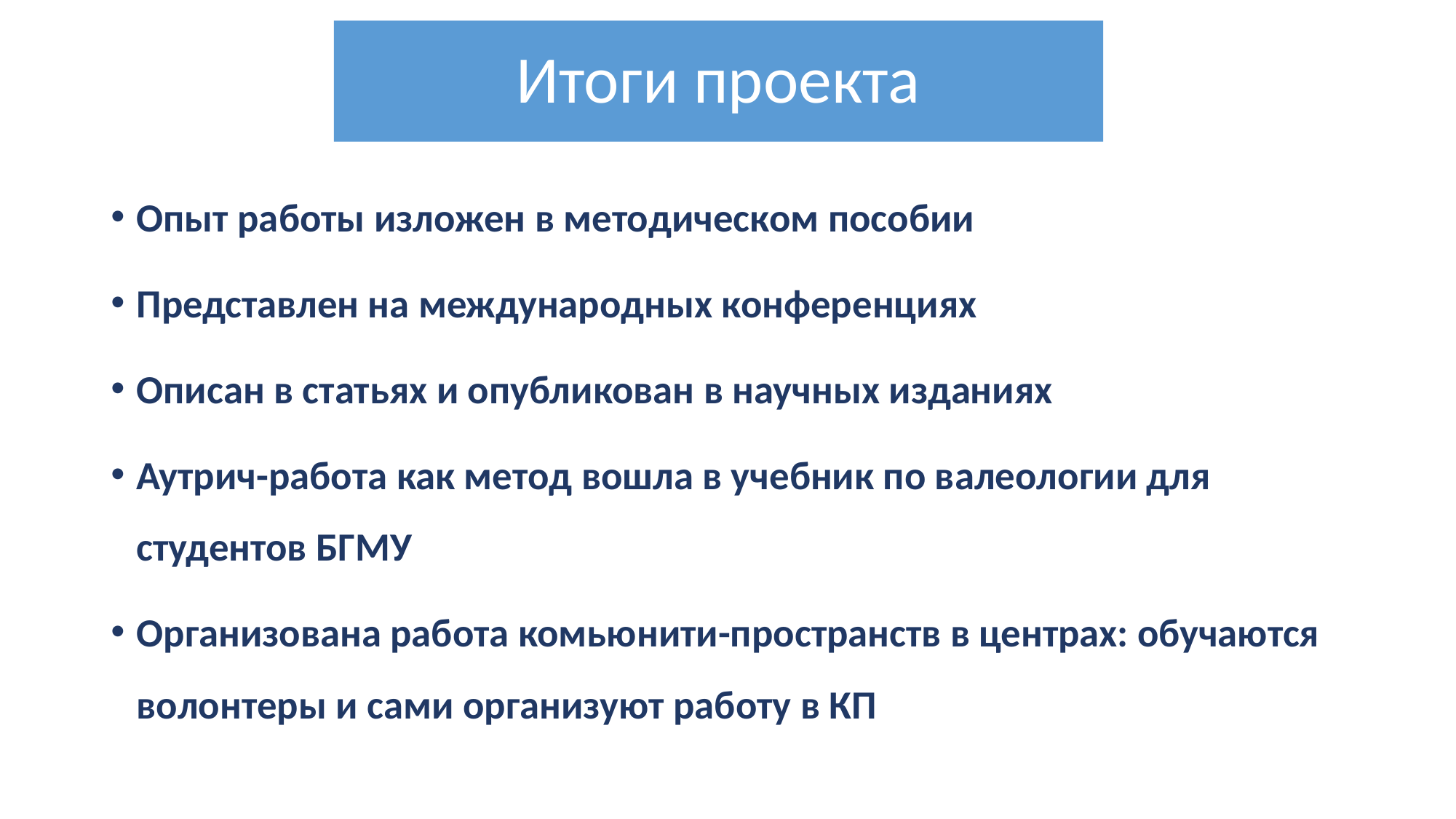

# Итоги проекта
Опыт работы изложен в методическом пособии
Представлен на международных конференциях
Описан в статьях и опубликован в научных изданиях
Аутрич-работа как метод вошла в учебник по валеологии для студентов БГМУ
Организована работа комьюнити-пространств в центрах: обучаются волонтеры и сами организуют работу в КП